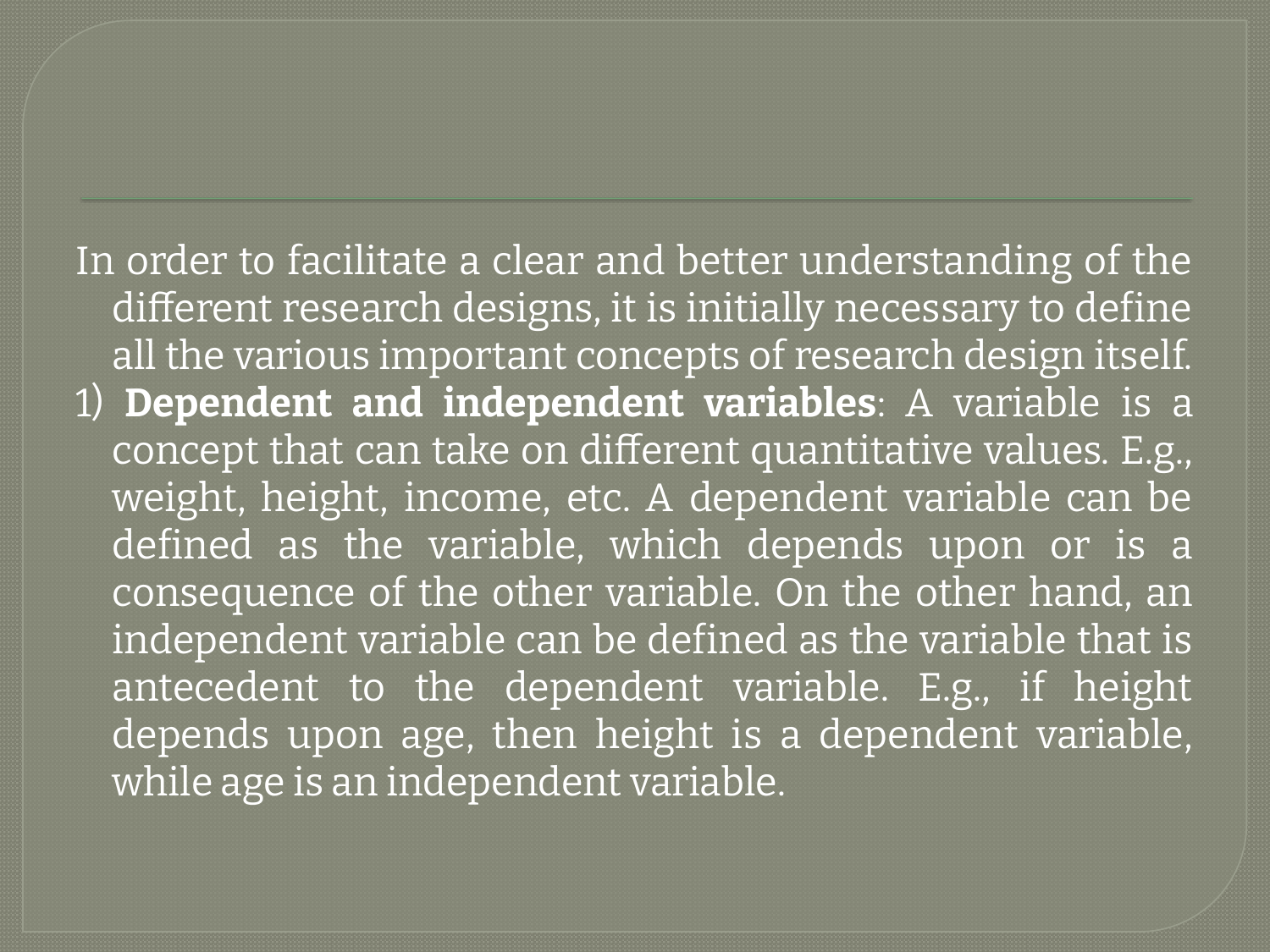

#
In order to facilitate a clear and better understanding of the different research designs, it is initially necessary to define all the various important concepts of research design itself.
1) Dependent and independent variables: A variable is a concept that can take on different quantitative values. E.g., weight, height, income, etc. A dependent variable can be defined as the variable, which depends upon or is a consequence of the other variable. On the other hand, an independent variable can be defined as the variable that is antecedent to the dependent variable. E.g., if height depends upon age, then height is a dependent variable, while age is an independent variable.